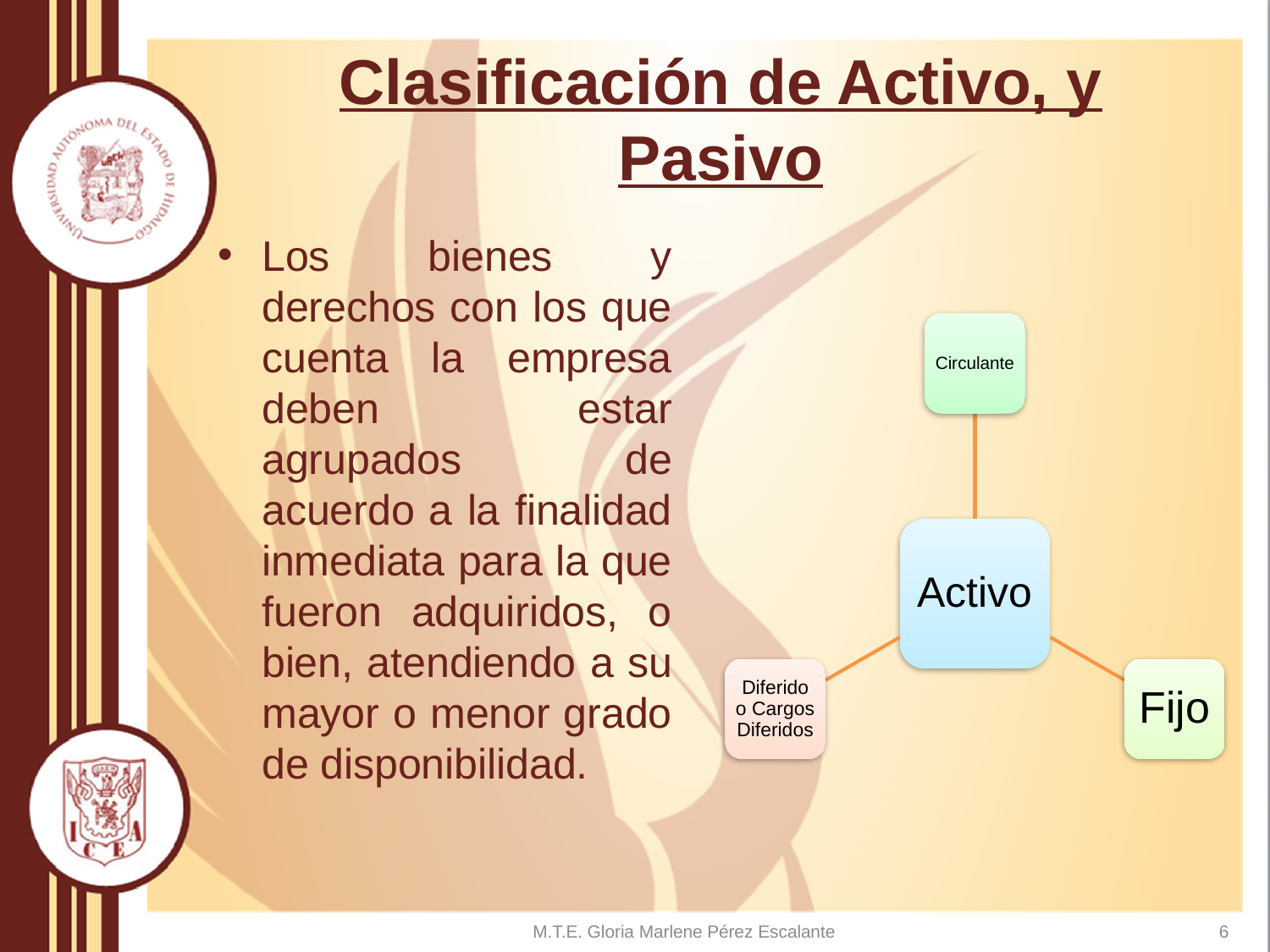

# Clasificación de Activo, y Pasivo
Los bienes y derechos con los que cuenta la empresa deben estar agrupados de acuerdo a la finalidad inmediata para la que fueron adquiridos, o bien, atendiendo a su mayor o menor grado de disponibilidad.
Activo
Circulante
Fijo
Diferido o Cargos Diferidos
M.T.E. Gloria Marlene Pérez Escalante
6